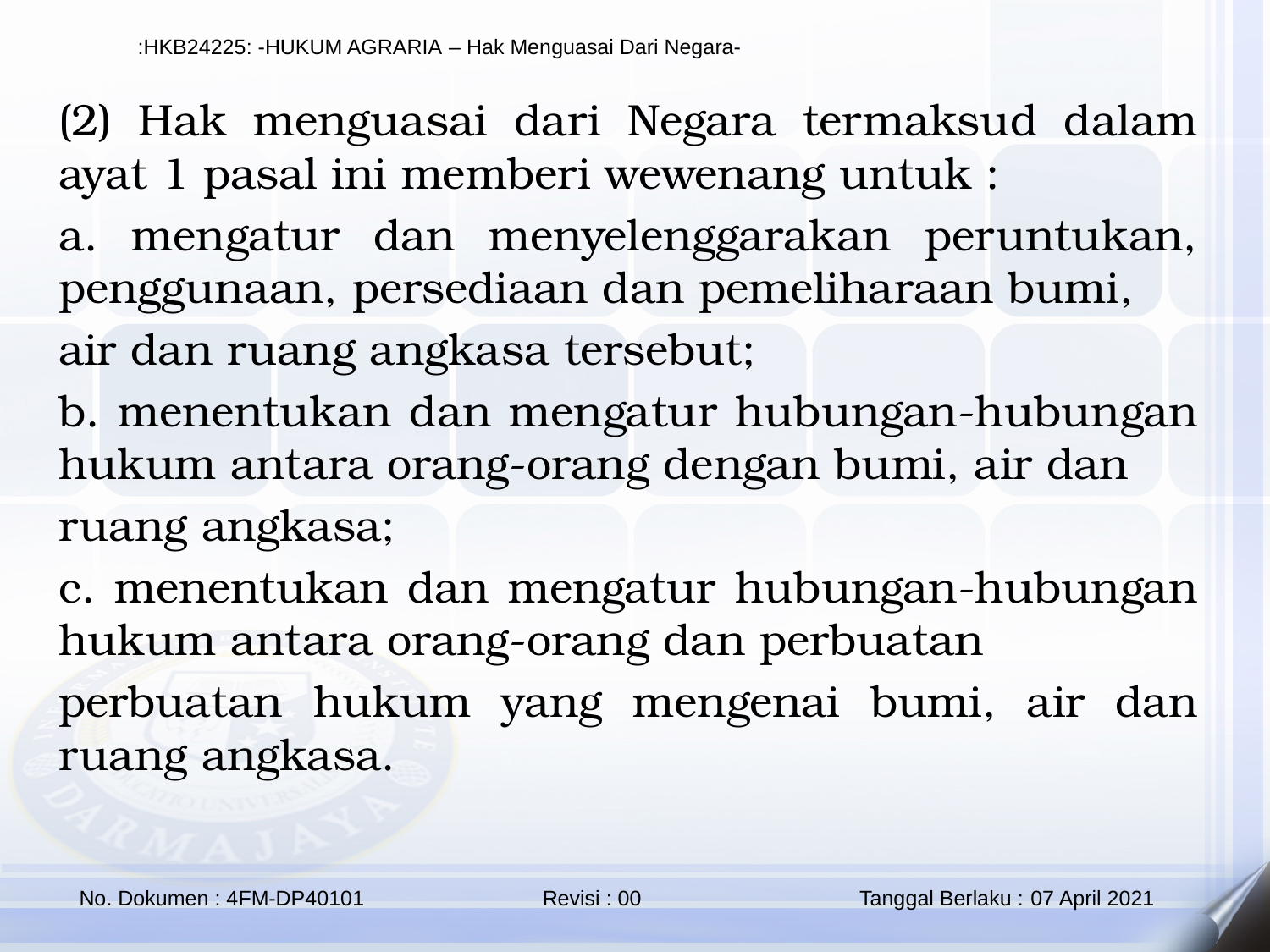

(2) Hak menguasai dari Negara termaksud dalam ayat 1 pasal ini memberi wewenang untuk :
a. mengatur dan menyelenggarakan peruntukan, penggunaan, persediaan dan pemeliharaan bumi,
air dan ruang angkasa tersebut;
b. menentukan dan mengatur hubungan-hubungan hukum antara orang-orang dengan bumi, air dan
ruang angkasa;
c. menentukan dan mengatur hubungan-hubungan hukum antara orang-orang dan perbuatan
perbuatan hukum yang mengenai bumi, air dan ruang angkasa.